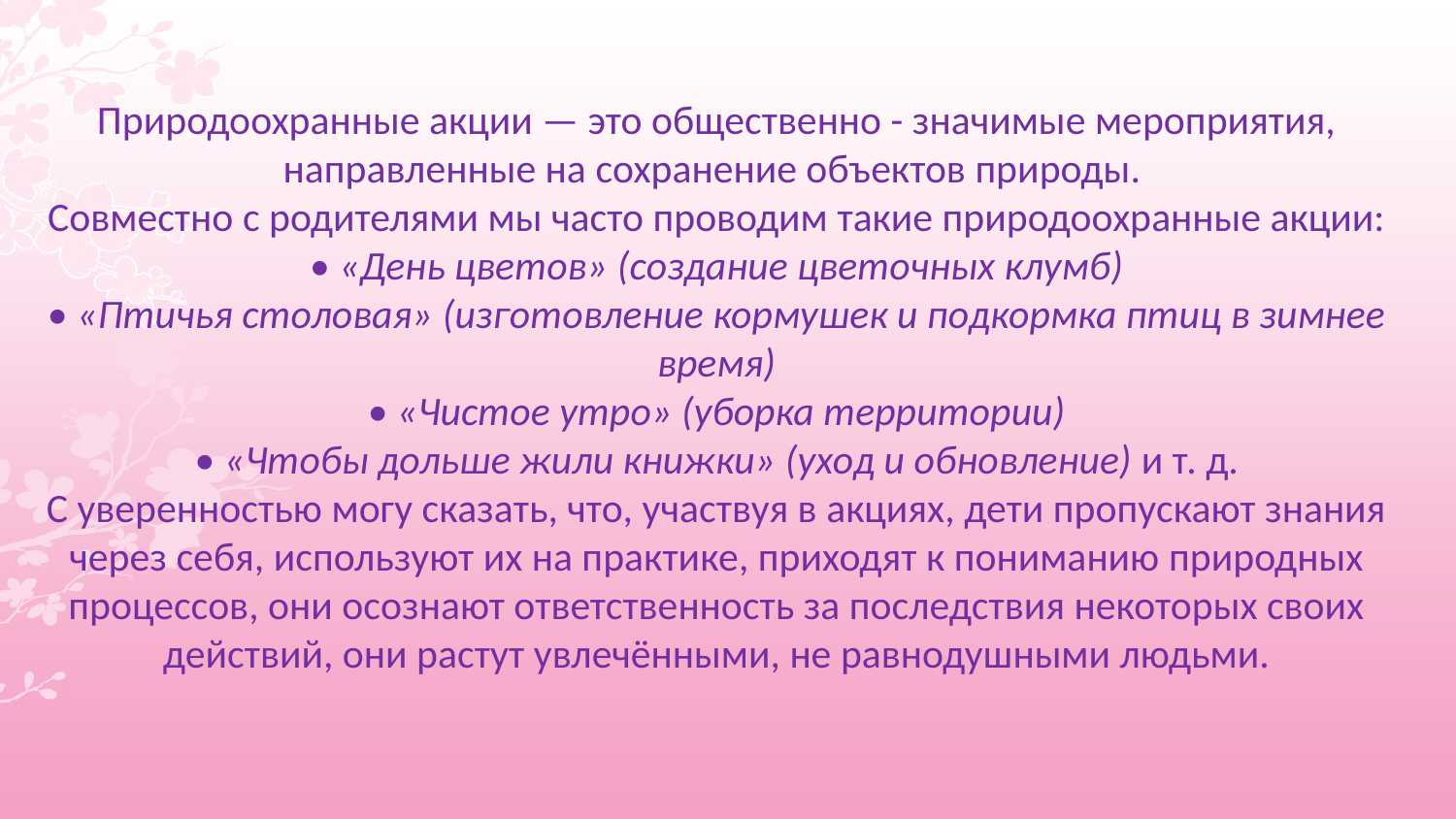

# Природоохранные акции — это общественно - значимые мероприятия, направленные на сохранение объектов природы.  Совместно с родителями мы часто проводим такие природоохранные акции: • «День цветов» (создание цветочных клумб) • «Птичья столовая» (изготовление кормушек и подкормка птиц в зимнее время) • «Чистое утро» (уборка территории) • «Чтобы дольше жили книжки» (уход и обновление) и т. д. С уверенностью могу сказать, что, участвуя в акциях, дети пропускают знания через себя, используют их на практике, приходят к пониманию природных процессов, они осознают ответственность за последствия некоторых своих действий, они растут увлечёнными, не равнодушными людьми.